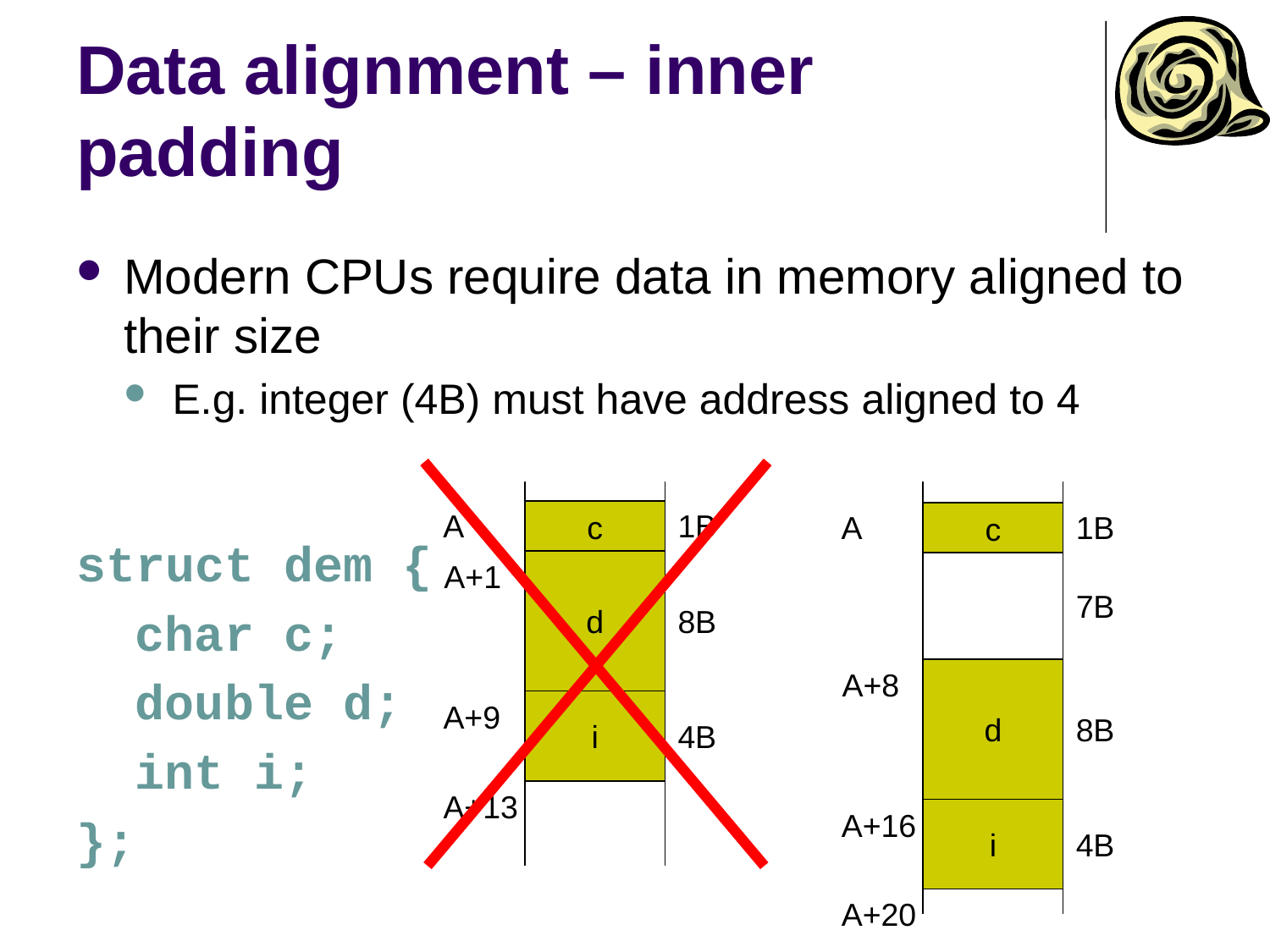

# Data alignment – inner padding
Modern CPUs require data in memory aligned to their size
E.g. integer (4B) must have address aligned to 4
A
1B
c
A
1B
c
struct dem {
  char c;
  double d;
  int i;
};
A+1
d
7B
8B
A+8
d
A+9
i
8B
4B
A+13
A+16
i
4B
A+20